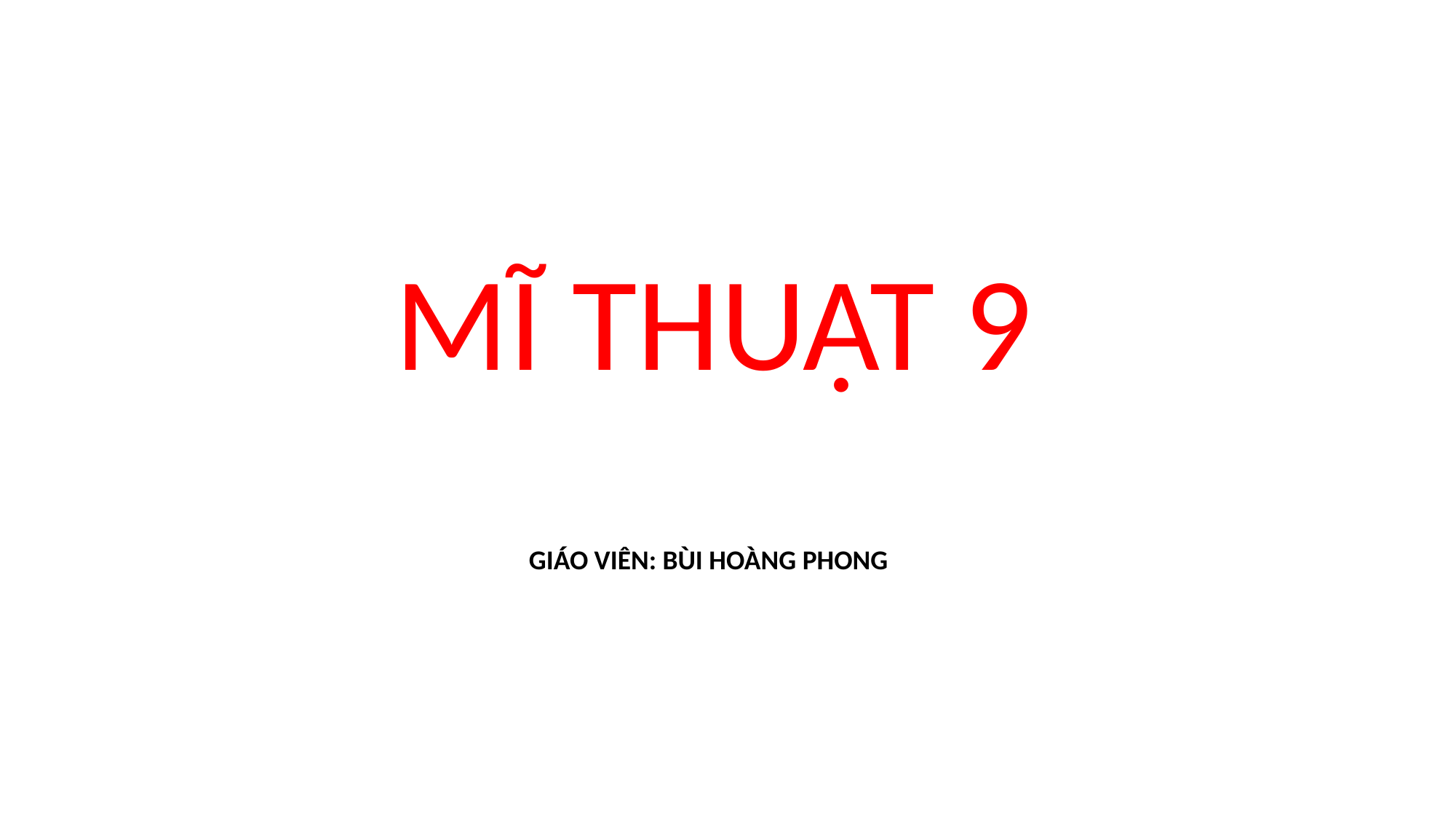

# MĨ THUẬT 9
GIÁO VIÊN: BÙI HOÀNG PHONG